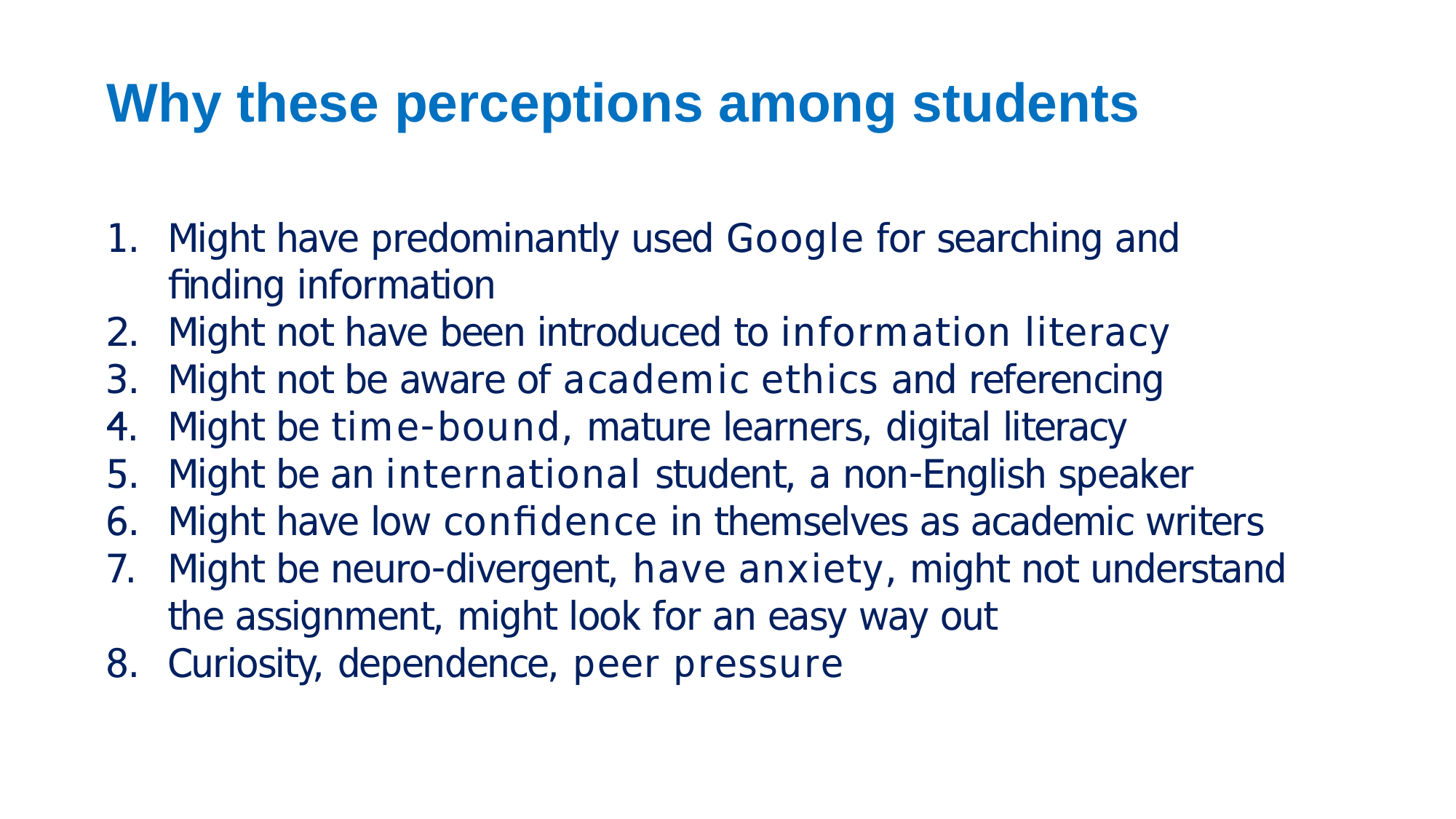

Why these perceptions among students

Might have predominantly used Google for searching and finding information
Might not have been introduced to information literacy
Might not be aware of academic ethics and referencing
Might be time-bound, mature learners, digital literacy
Might be an international student, a non-English speaker
Might have low confidence in themselves as academic writers
Might be neuro-divergent, have anxiety, might not understand the assignment, might look for an easy way out
Curiosity, dependence, peer pressure